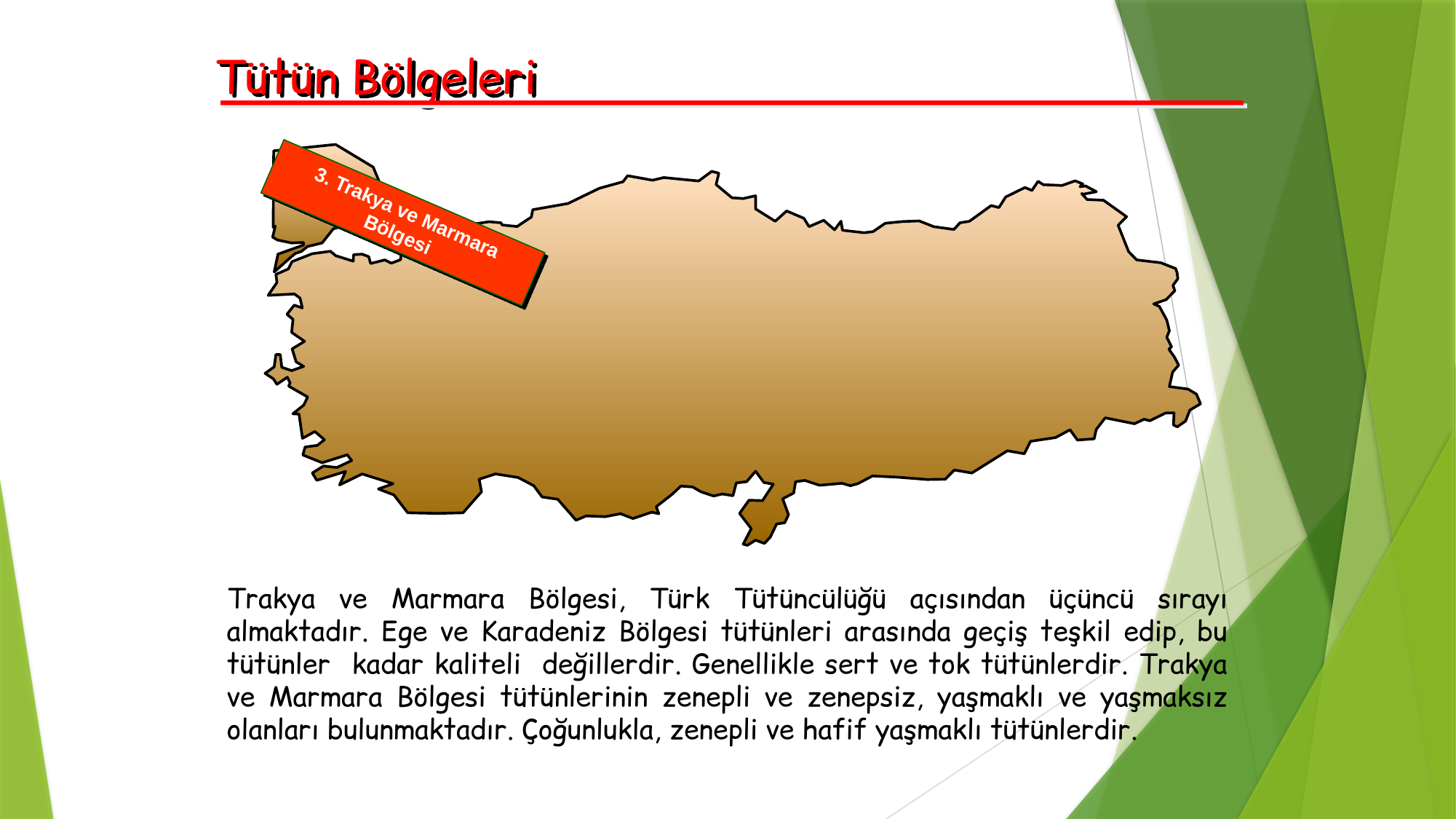

Tütün Bölgeleri

3. Trakya ve Marmara Bölgesi
Trakya ve Marmara Bölgesi, Türk Tütüncülüğü açısından üçüncü sırayı almaktadır. Ege ve Karadeniz Bölgesi tütünleri arasında geçiş teşkil edip, bu tütünler  kadar kaliteli  değillerdir. Genellikle sert ve tok tütünlerdir. Trakya ve Marmara Bölgesi tütünlerinin zenepli ve zenepsiz, yaşmaklı ve yaşmaksız olanları bulunmaktadır. Çoğunlukla, zenepli ve hafif yaşmaklı tütünlerdir.